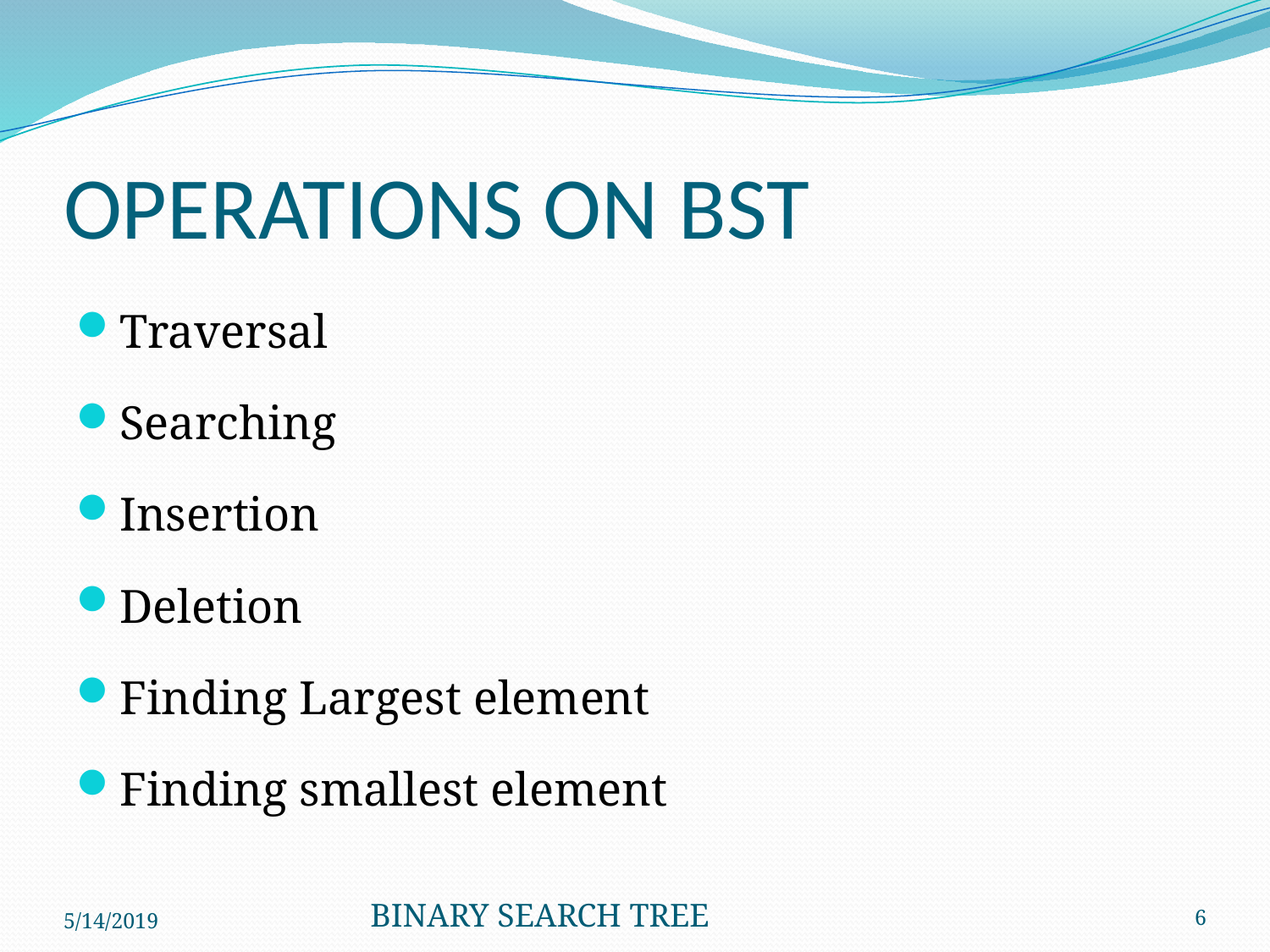

# OPERATIONS ON BST
Traversal
Searching
Insertion
Deletion
Finding Largest element
Finding smallest element
5/14/2019
BINARY SEARCH TREE
6